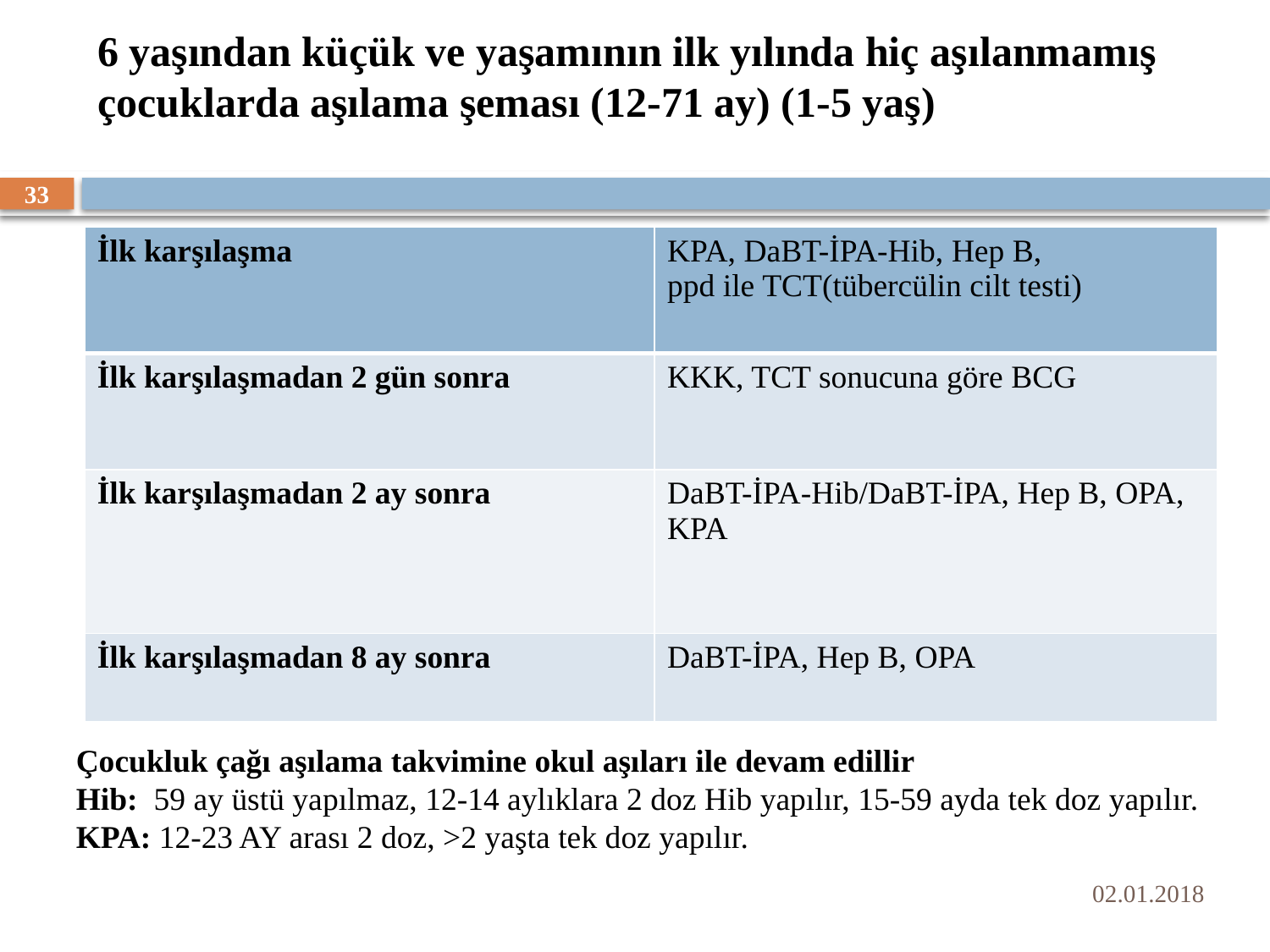

# 6 yaşından küçük ve yaşamının ilk yılında hiç aşılanmamış çocuklarda aşılama şeması (12-71 ay) (1-5 yaş)
33
| İlk karşılaşma | KPA, DaBT-İPA-Hib, Hep B, ppd ile TCT(tübercülin cilt testi) |
| --- | --- |
| İlk karşılaşmadan 2 gün sonra | KKK, TCT sonucuna göre BCG |
| İlk karşılaşmadan 2 ay sonra | DaBT-İPA-Hib/DaBT-İPA, Hep B, OPA, KPA |
| İlk karşılaşmadan 8 ay sonra | DaBT-İPA, Hep B, OPA |
Çocukluk çağı aşılama takvimine okul aşıları ile devam edillir
Hib:  59 ay üstü yapılmaz, 12-14 aylıklara 2 doz Hib yapılır, 15-59 ayda tek doz yapılır.
KPA: 12-23 AY arası 2 doz, >2 yaşta tek doz yapılır.

02.01.2018